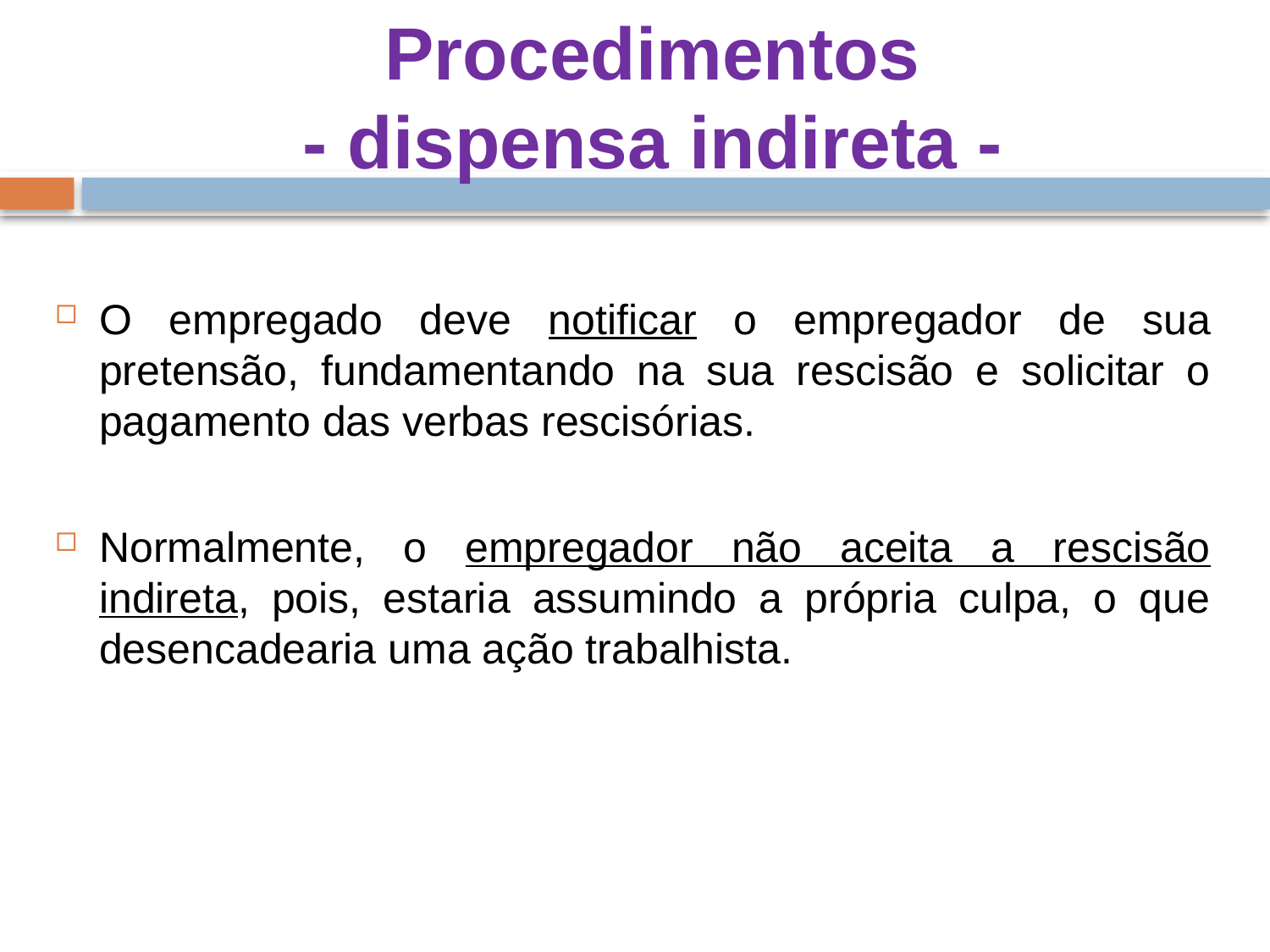

# Procedimentos - dispensa indireta -
O empregado deve notificar o empregador de sua pretensão, fundamentando na sua rescisão e solicitar o pagamento das verbas rescisórias.

Normalmente, o empregador não aceita a rescisão indireta, pois, estaria assumindo a própria culpa, o que desencadearia uma ação trabalhista.